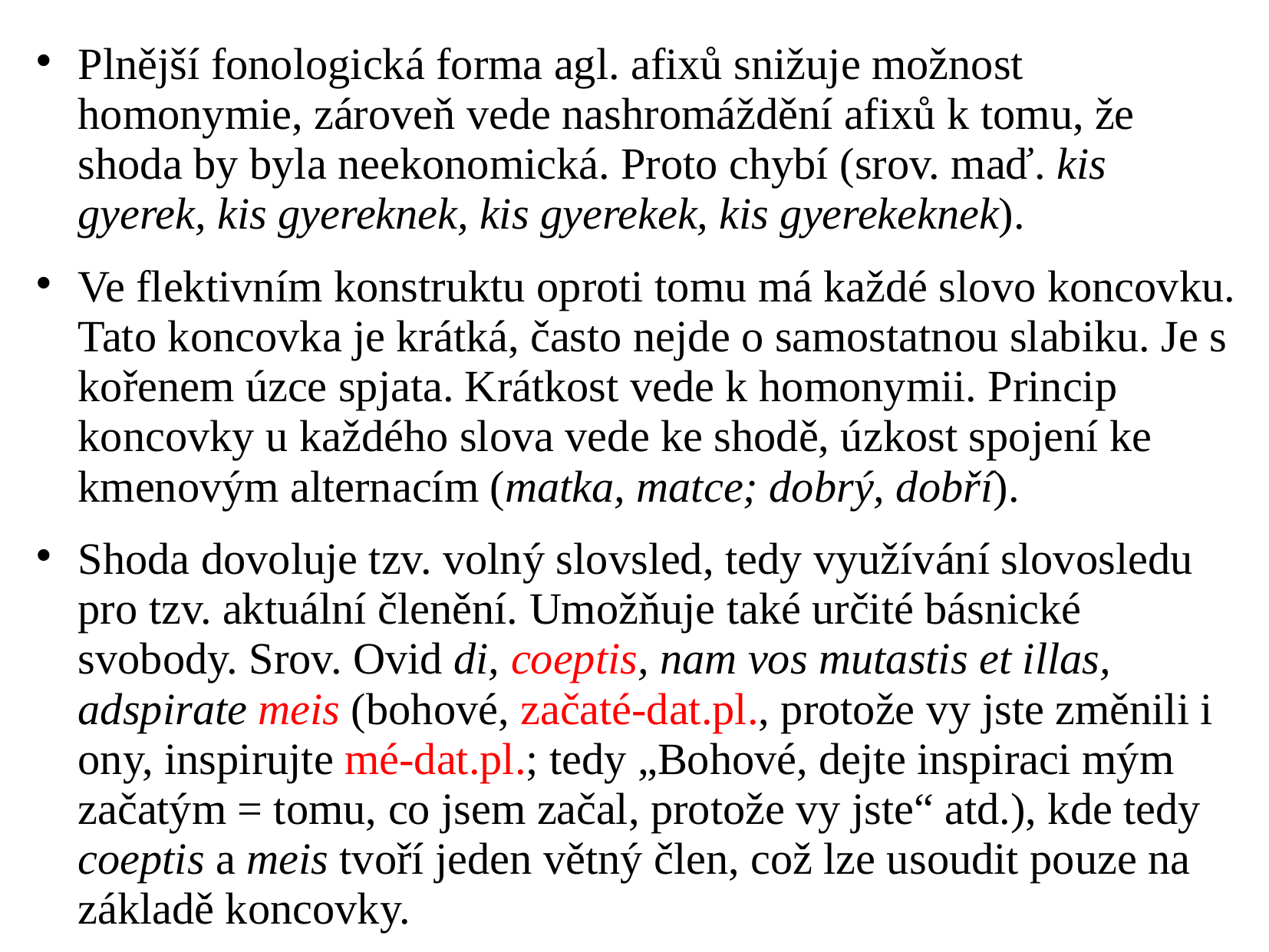

# Plnější fonologická forma agl. afixů snižuje možnost homonymie, zároveň vede nashromáždění afixů k tomu, že shoda by byla neekonomická. Proto chybí (srov. maď. kis gyerek, kis gyereknek, kis gyerekek, kis gyerekeknek).
Ve flektivním konstruktu oproti tomu má každé slovo koncovku. Tato koncovka je krátká, často nejde o samostatnou slabiku. Je s kořenem úzce spjata. Krátkost vede k homonymii. Princip koncovky u každého slova vede ke shodě, úzkost spojení ke kmenovým alternacím (matka, matce; dobrý, dobří).
Shoda dovoluje tzv. volný slovsled, tedy využívání slovosledu pro tzv. aktuální členění. Umožňuje také určité básnické svobody. Srov. Ovid di, coeptis, nam vos mutastis et illas, adspirate meis (bohové, začaté-dat.pl., protože vy jste změnili i ony, inspirujte mé-dat.pl.; tedy „Bohové, dejte inspiraci mým začatým = tomu, co jsem začal, protože vy jste“ atd.), kde tedy coeptis a meis tvoří jeden větný člen, což lze usoudit pouze na základě koncovky.